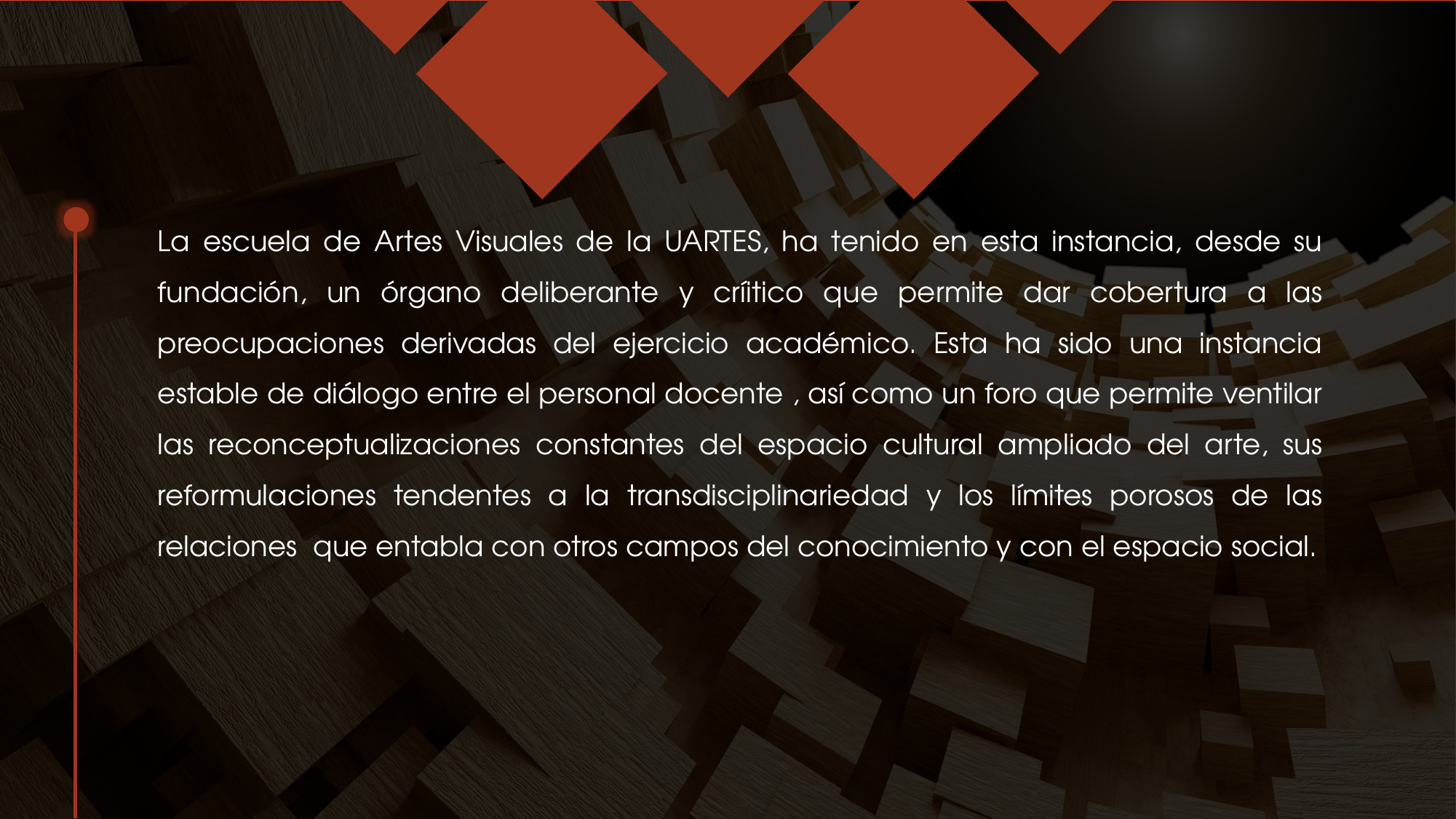

La escuela de Artes Visuales de la UARTES, ha tenido en esta instancia, desde su fundación, un órgano deliberante y críitico que permite dar cobertura a las preocupaciones derivadas del ejercicio académico. Esta ha sido una instancia estable de diálogo entre el personal docente , así como un foro que permite ventilar las reconceptualizaciones constantes del espacio cultural ampliado del arte, sus reformulaciones tendentes a la transdisciplinariedad y los límites porosos de las relaciones  que entabla con otros campos del conocimiento y con el espacio social.